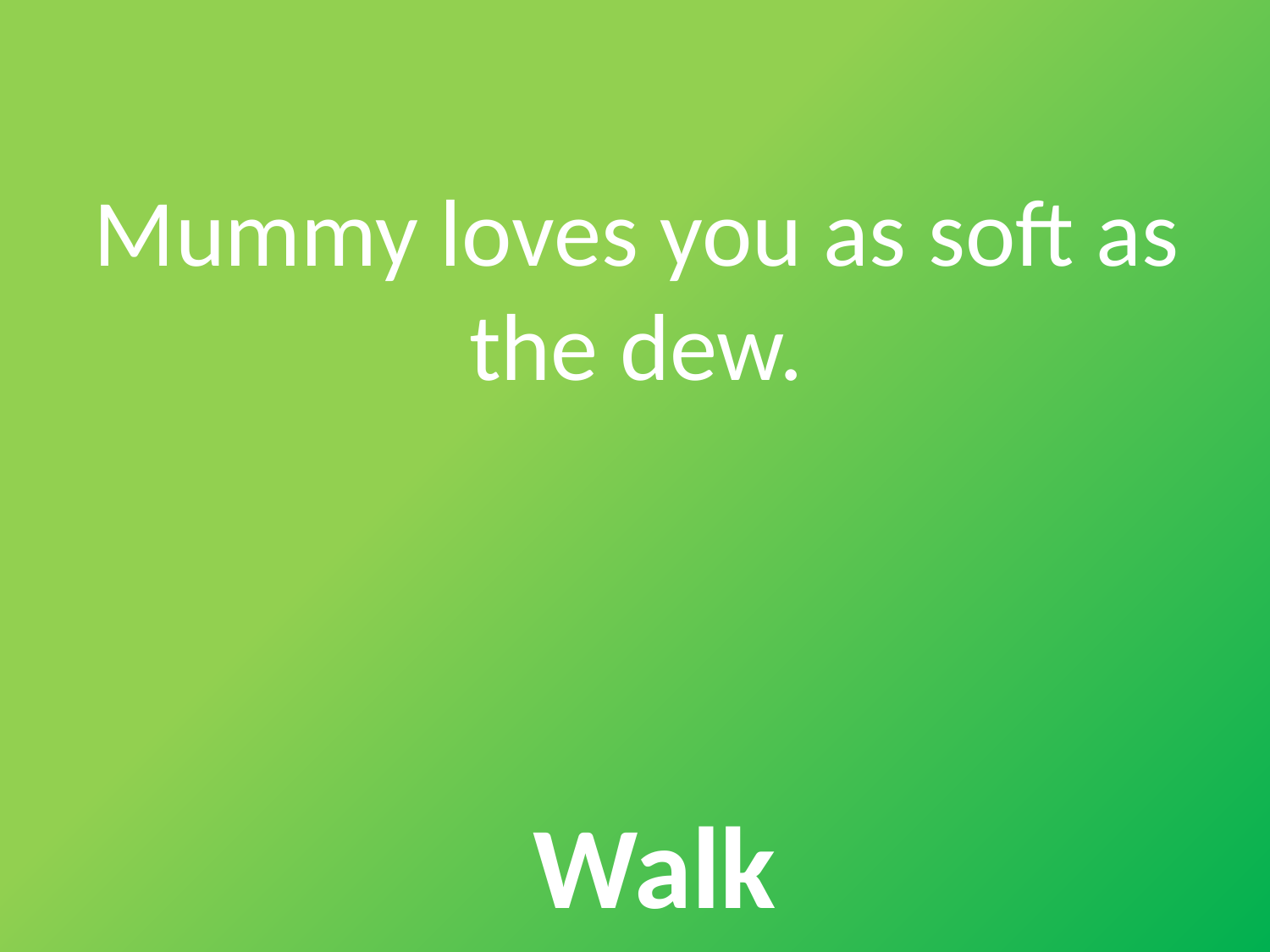

# Mummy loves you as soft as the dew.
Walk